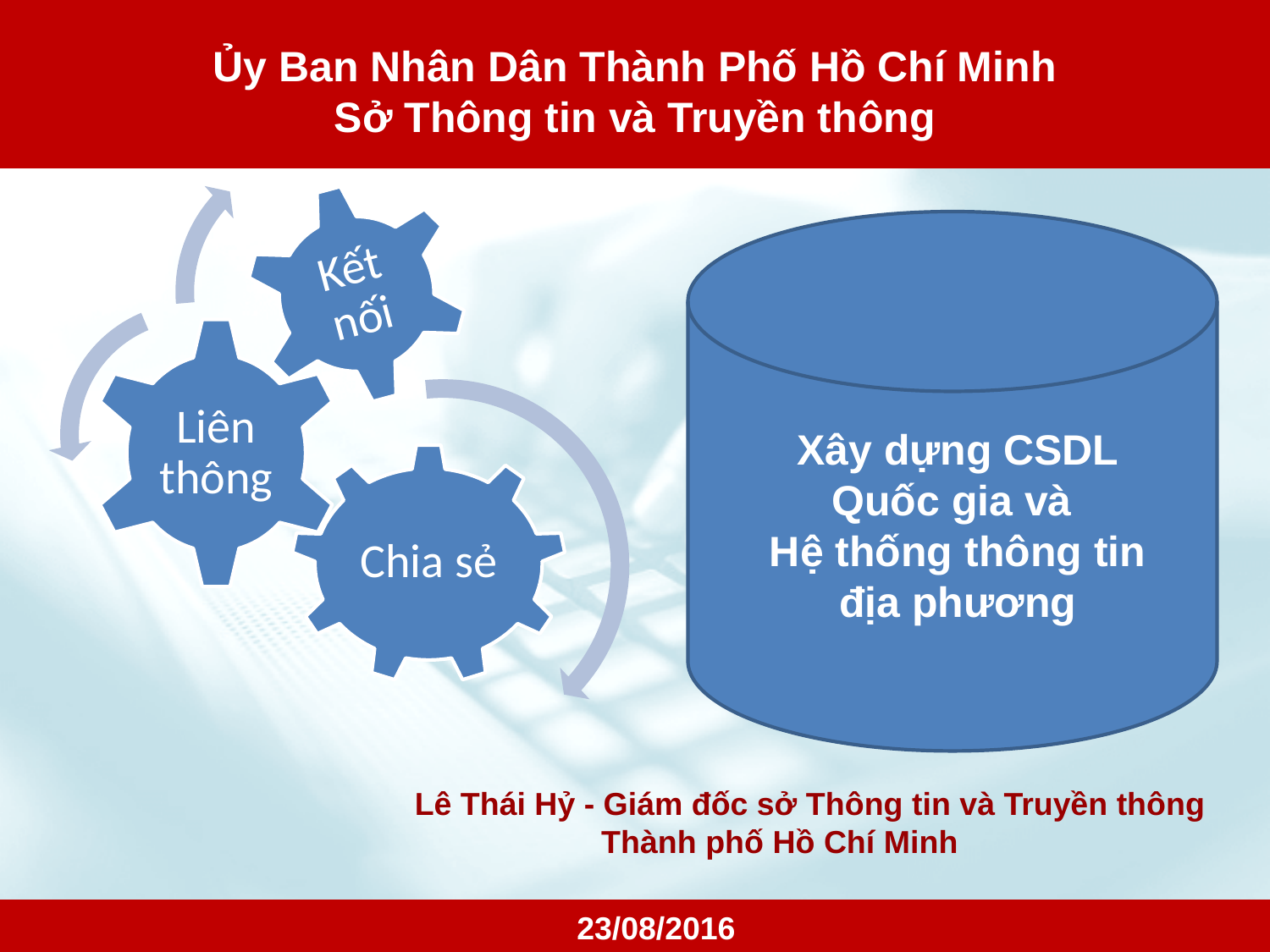

Chia sẻ
Liên thông
Kết nối

Xây dựng CSDL Quốc gia và
Hệ thống thông tin địa phương
#

Lê Thái Hỷ - Giám đốc sở Thông tin và Truyền thông
                     Thành phố Hồ Chí Minh
23/08/2016